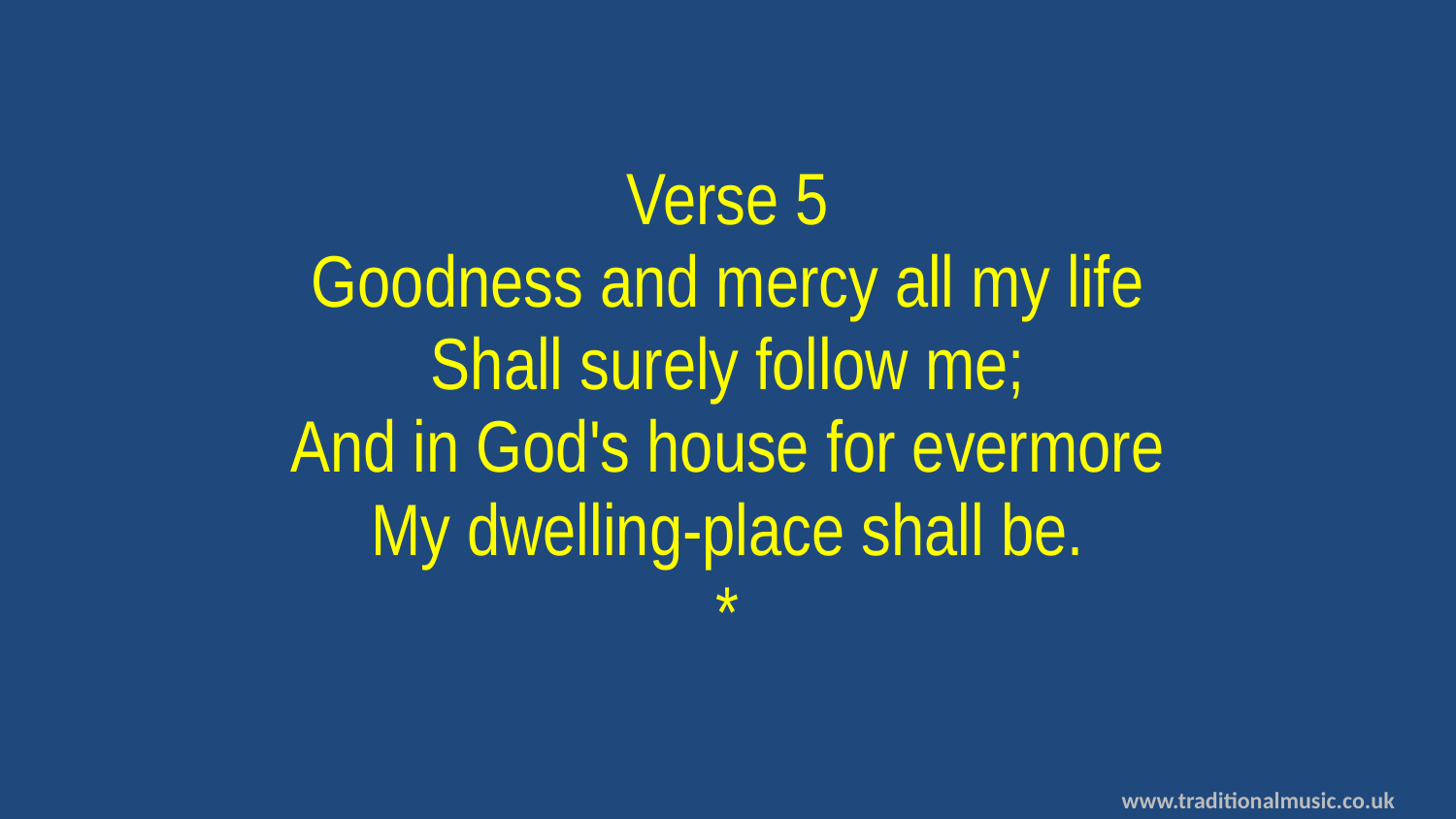

Verse 5
Goodness and mercy all my life
Shall surely follow me;
And in God's house for evermore
My dwelling-place shall be.
*